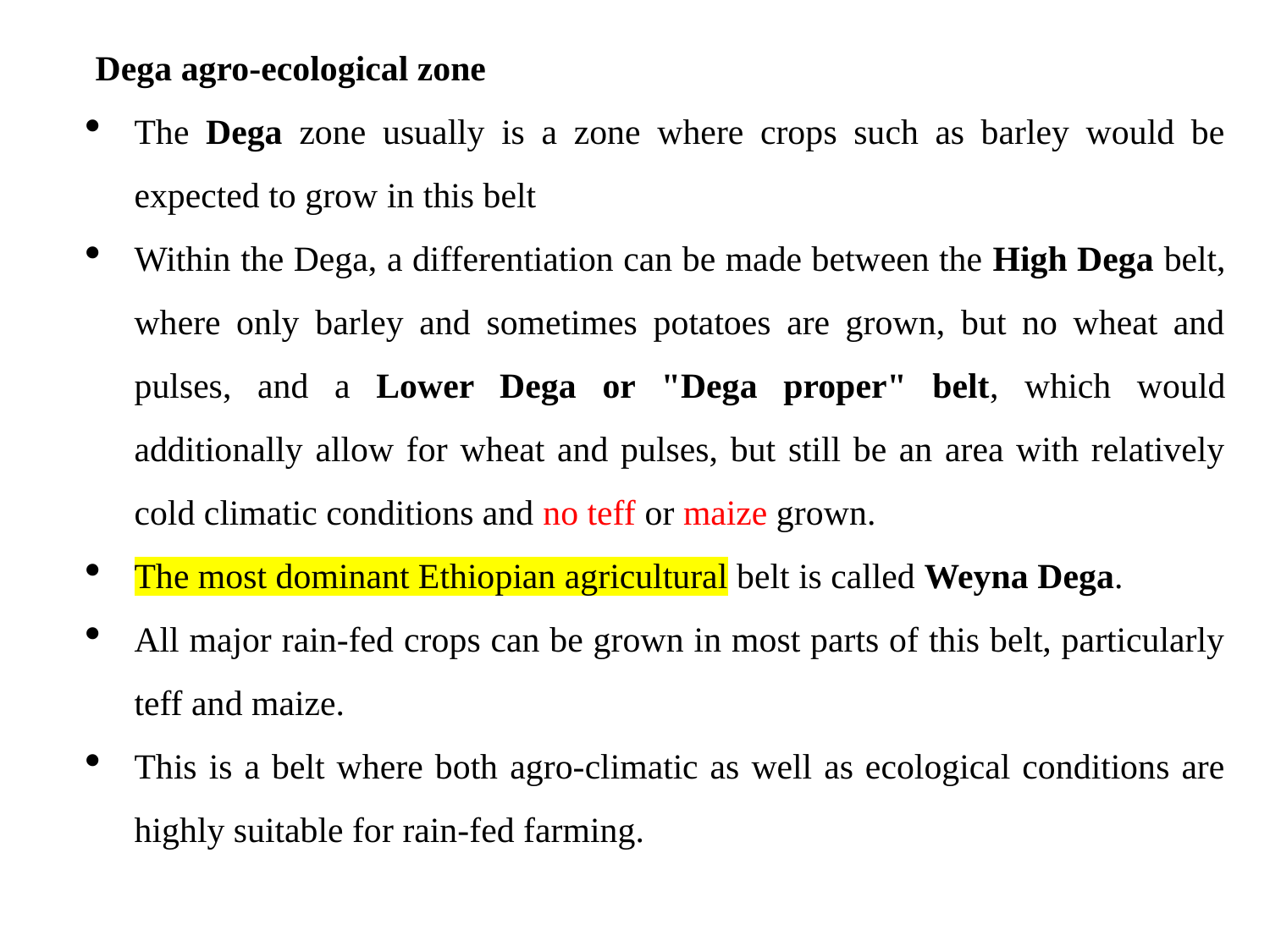

Dega agro-ecological zone
The Dega zone usually is a zone where crops such as barley would be expected to grow in this belt
Within the Dega, a differentiation can be made between the High Dega belt, where only barley and sometimes potatoes are grown, but no wheat and pulses, and a Lower Dega or "Dega proper" belt, which would additionally allow for wheat and pulses, but still be an area with relatively cold climatic conditions and no teff or maize grown.
The most dominant Ethiopian agricultural belt is called Weyna Dega.
All major rain-fed crops can be grown in most parts of this belt, particularly teff and maize.
This is a belt where both agro-climatic as well as ecological conditions are highly suitable for rain-fed farming.